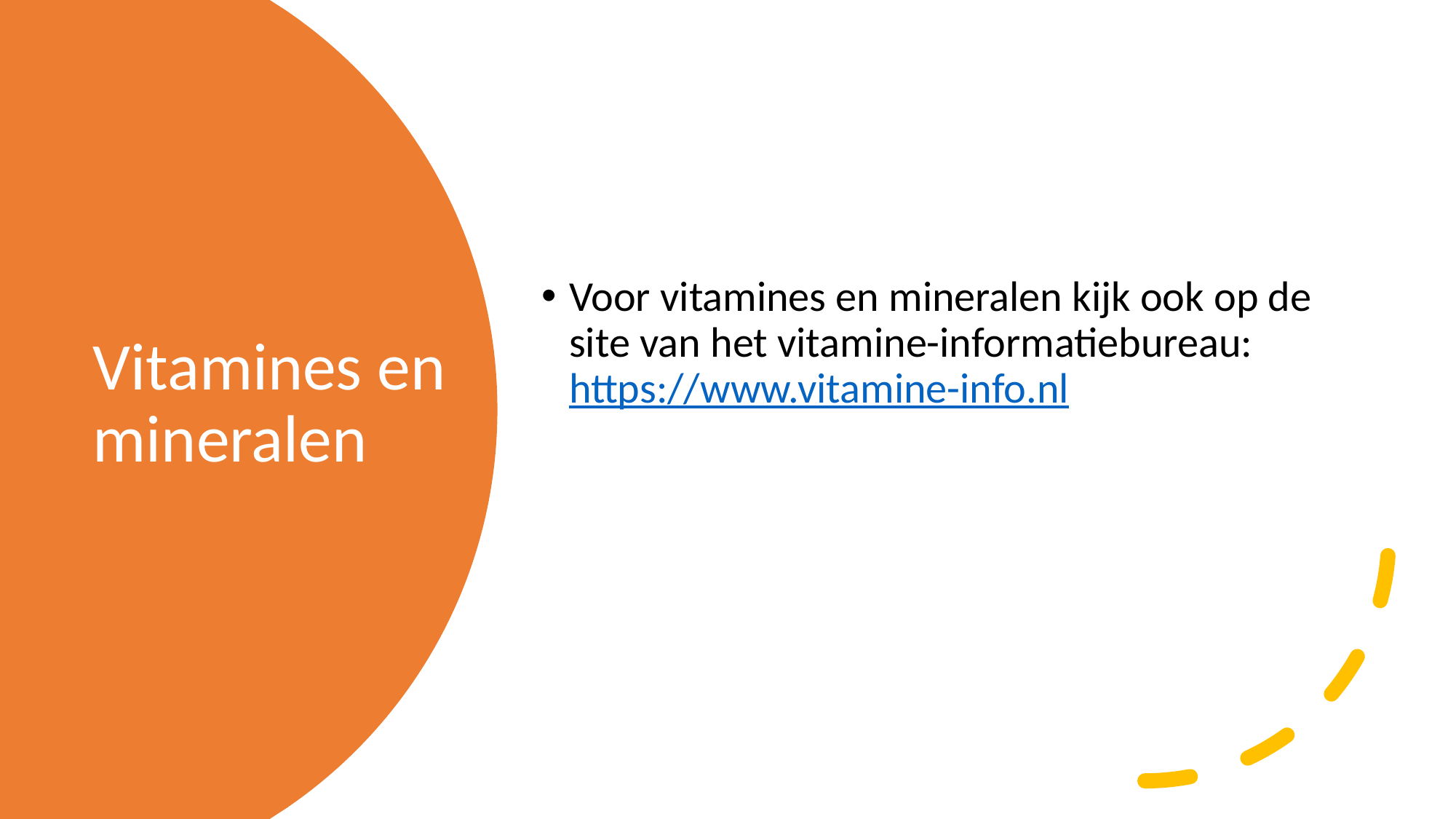

Voor vitamines en mineralen kijk ook op de site van het vitamine-informatiebureau: https://www.vitamine-info.nl

# Vitamines en mineralen